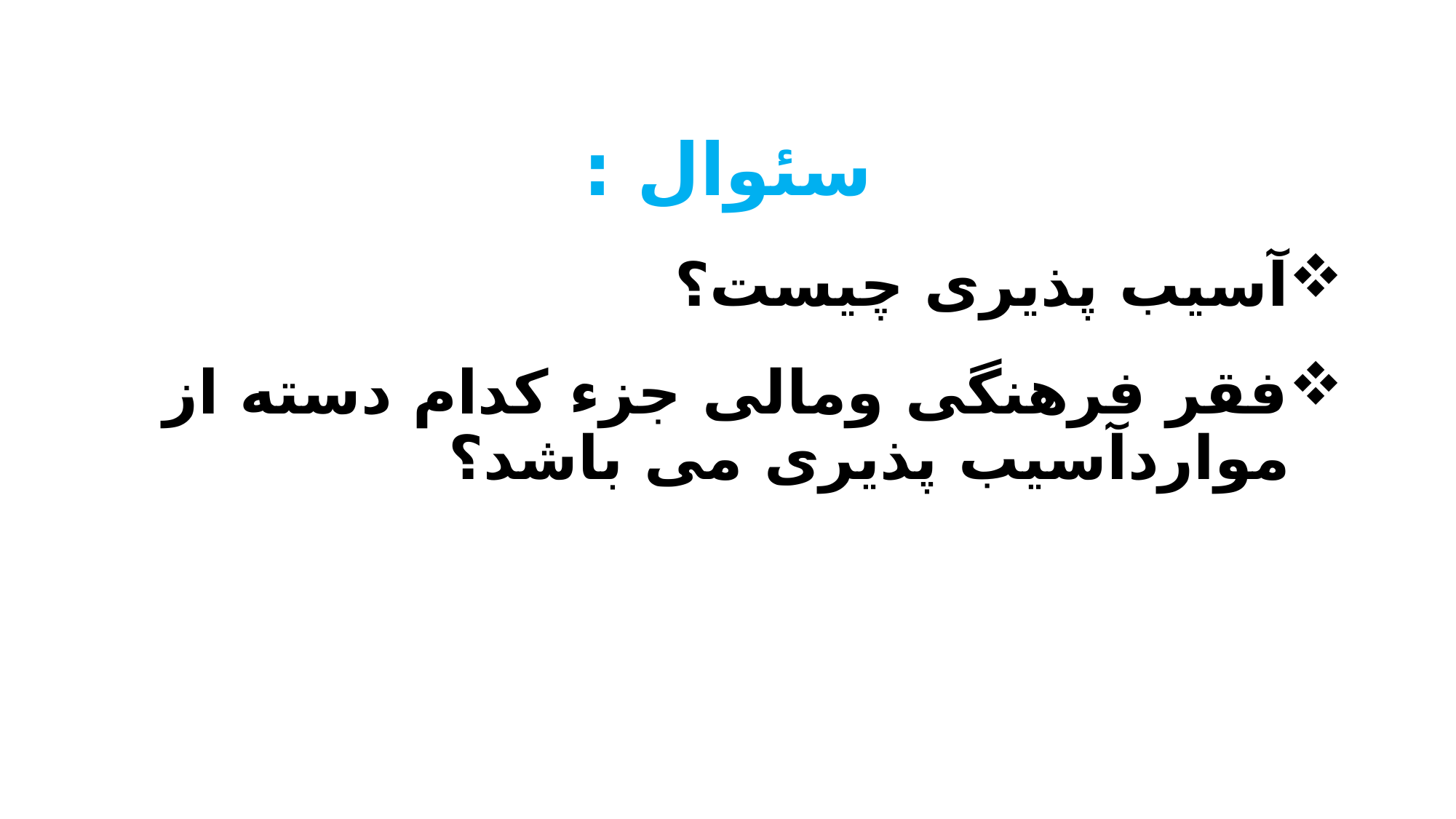

سئوال :
آسیب پذیری چیست؟
فقر فرهنگی ومالی جزء کدام دسته از مواردآسیب پذیری می باشد؟